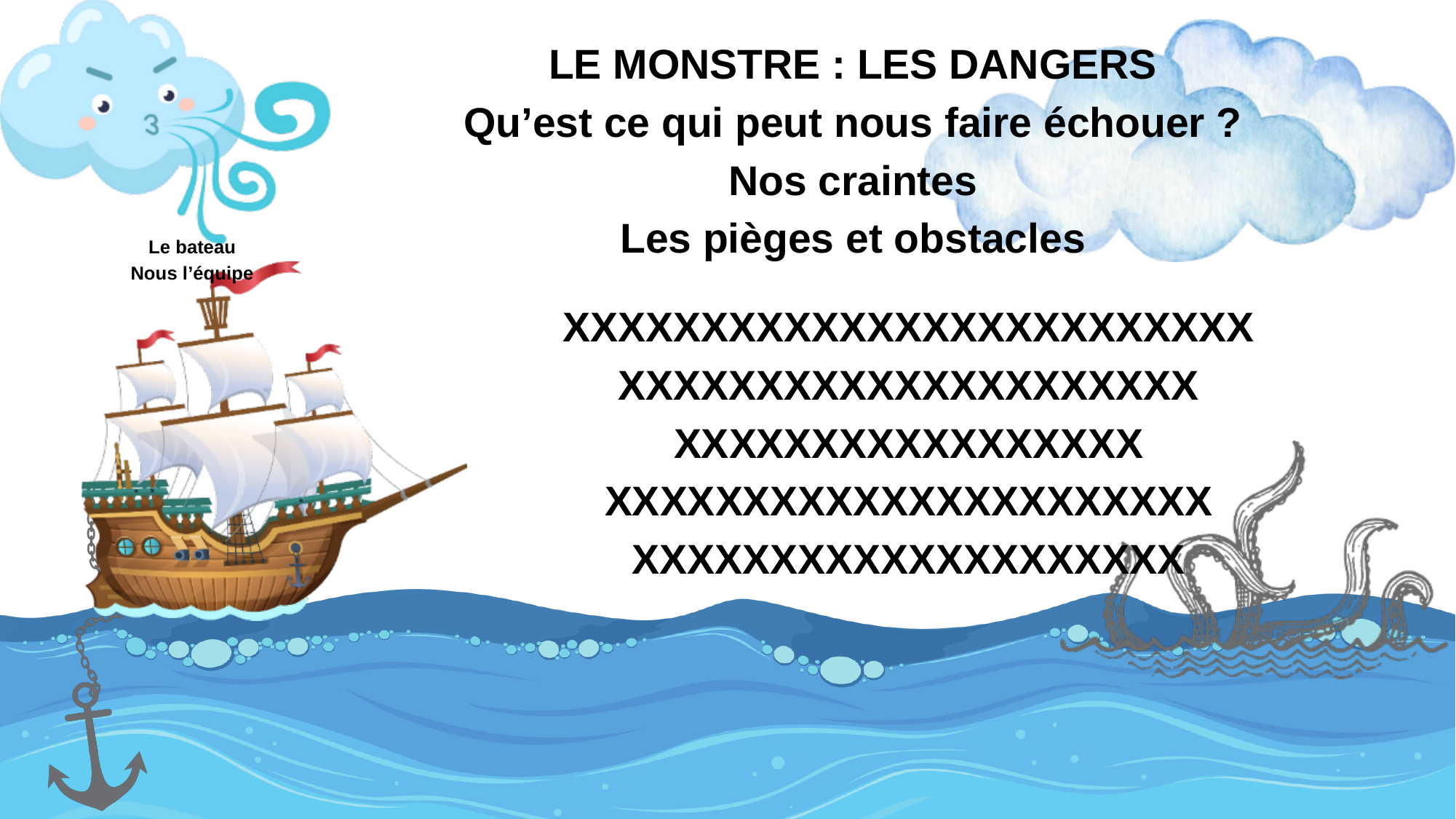

LE MONSTRE : LES DANGERS
Qu’est ce qui peut nous faire échouer ?
Nos craintes
Les pièges et obstacles
Le bateau
Nous l’équipe

XXXXXXXXXXXXXXXXXXXXXXXXX
XXXXXXXXXXXXXXXXXXXXX
XXXXXXXXXXXXXXXXX
XXXXXXXXXXXXXXXXXXXXXX
XXXXXXXXXXXXXXXXXXXX